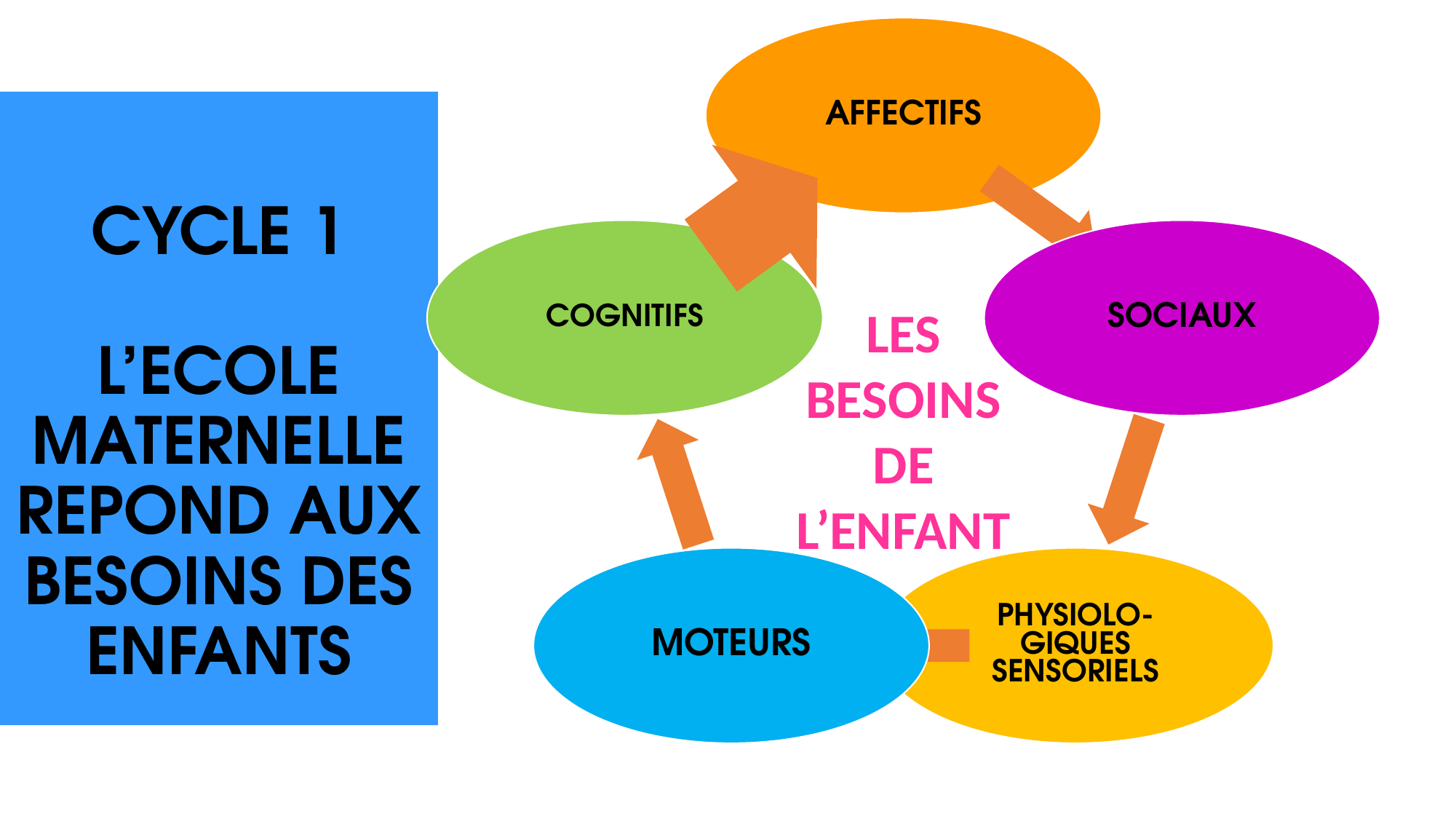

AFFECTIFS
SOCIAUX
PHYSIOLO-GIQUES
SENSORIELS
MOTEURS
COGNITIFS
# CYCLE 1 L’ECOLE MATERNELLE REPOND AUX BESOINS DES ENFANTS
LES BESOINS DE L’ENFANT